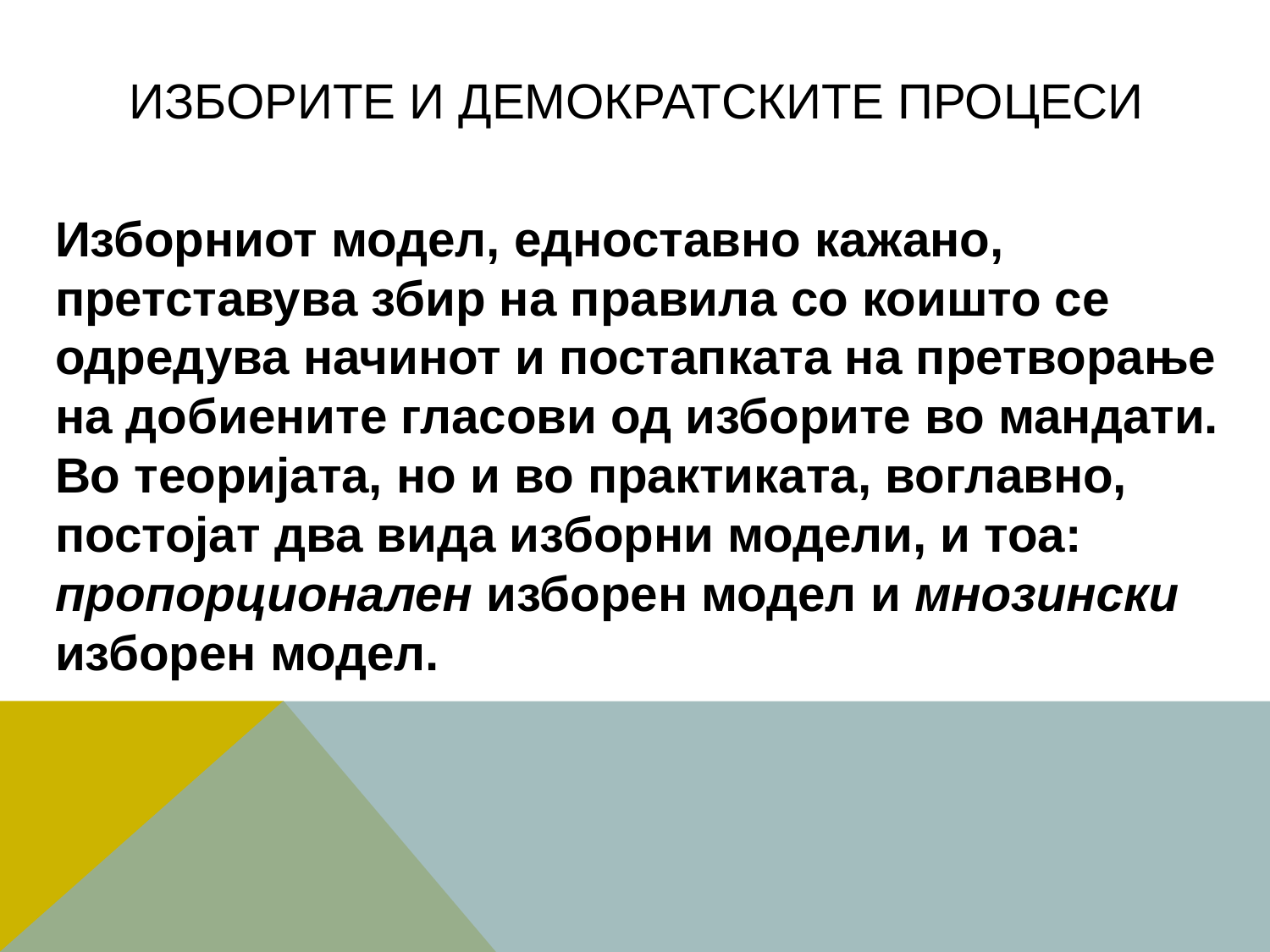

# ИЗБОРИТЕ И ДЕМОКРАТСКИТЕ ПРОЦЕСИ
Изборниот модел, едноставно кажано, претставува збир на правила со коишто се одредува начинот и постапката на претворање на добиените гласови од изборите во мандати. Во теоријата, но и во практиката, воглавно, постојат два вида изборни модели, и тоа: пропорционален изборен модел и мнозински изборен модел.